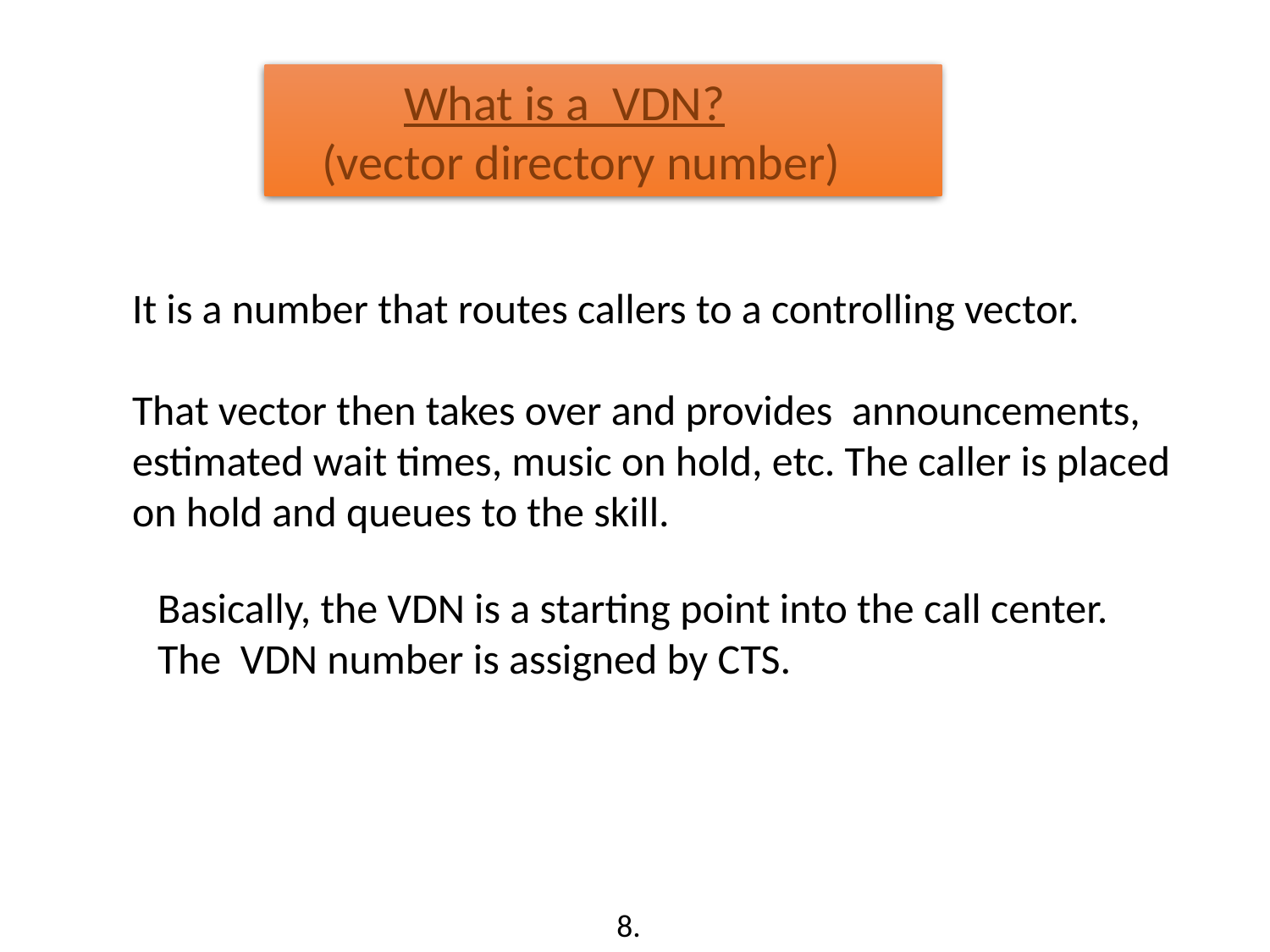

What is a  VDN?
    (vector directory number)
It is a number that routes callers to a controlling vector.

That vector then takes over and provides  announcements, estimated wait times, music on hold, etc. The caller is placed on hold and queues to the skill.
Basically, the VDN is a starting point into the call center.
The  VDN number is assigned by CTS.

8.